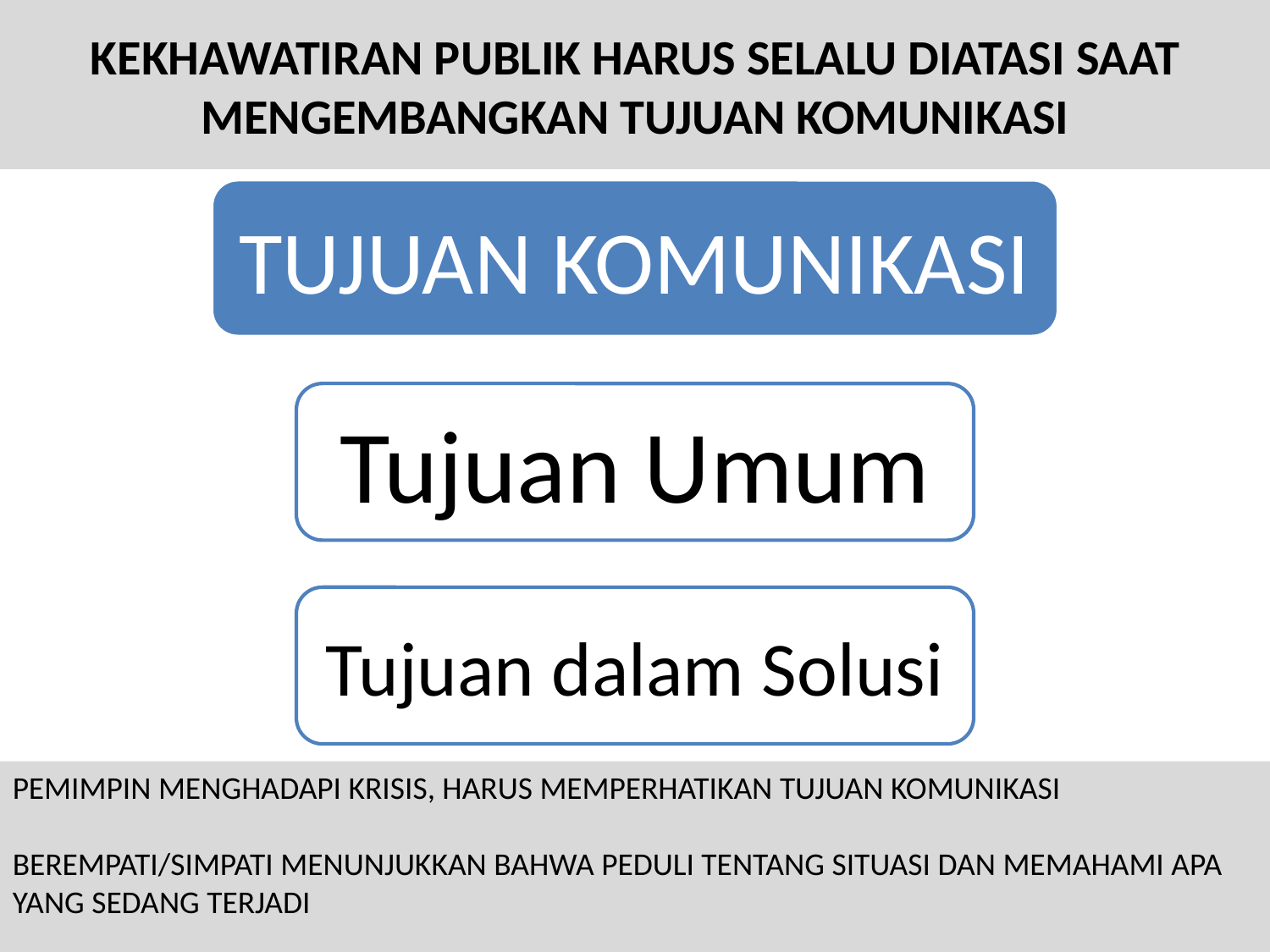

# KEKHAWATIRAN PUBLIK HARUS SELALU DIATASI SAAT MENGEMBANGKAN TUJUAN KOMUNIKASI
TUJUAN KOMUNIKASI
Tujuan Umum
Tujuan dalam Solusi
PEDULI
EMPATI
SIMPATI
PEMIMPIN MENGHADAPI KRISIS, HARUS MEMPERHATIKAN TUJUAN KOMUNIKASI

BEREMPATI/SIMPATI MENUNJUKKAN BAHWA PEDULI TENTANG SITUASI DAN MEMAHAMI APA YANG SEDANG TERJADI